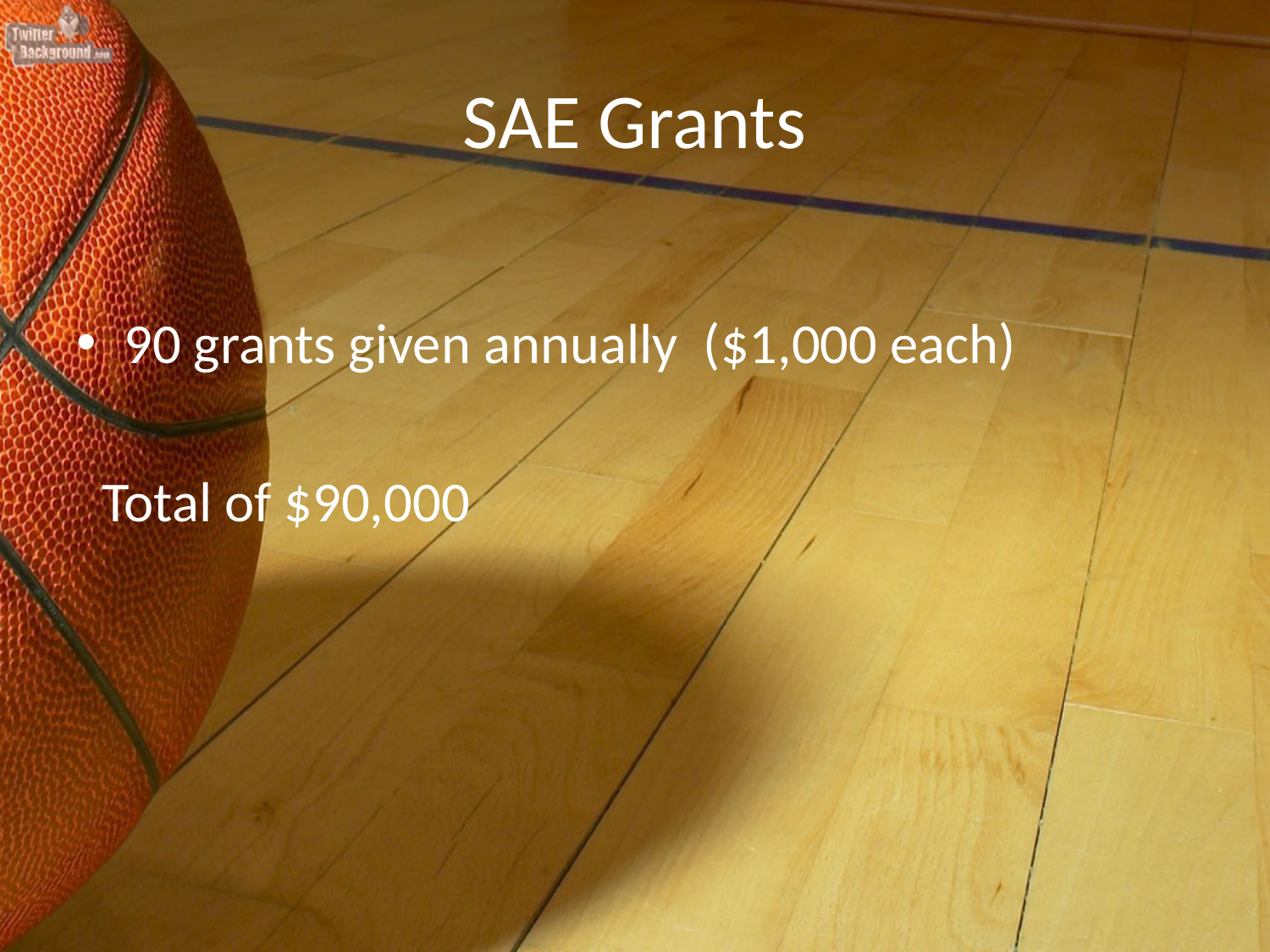

# SAE Grants

90 grants given annually  ($1,000 each)

  Total of $90,000